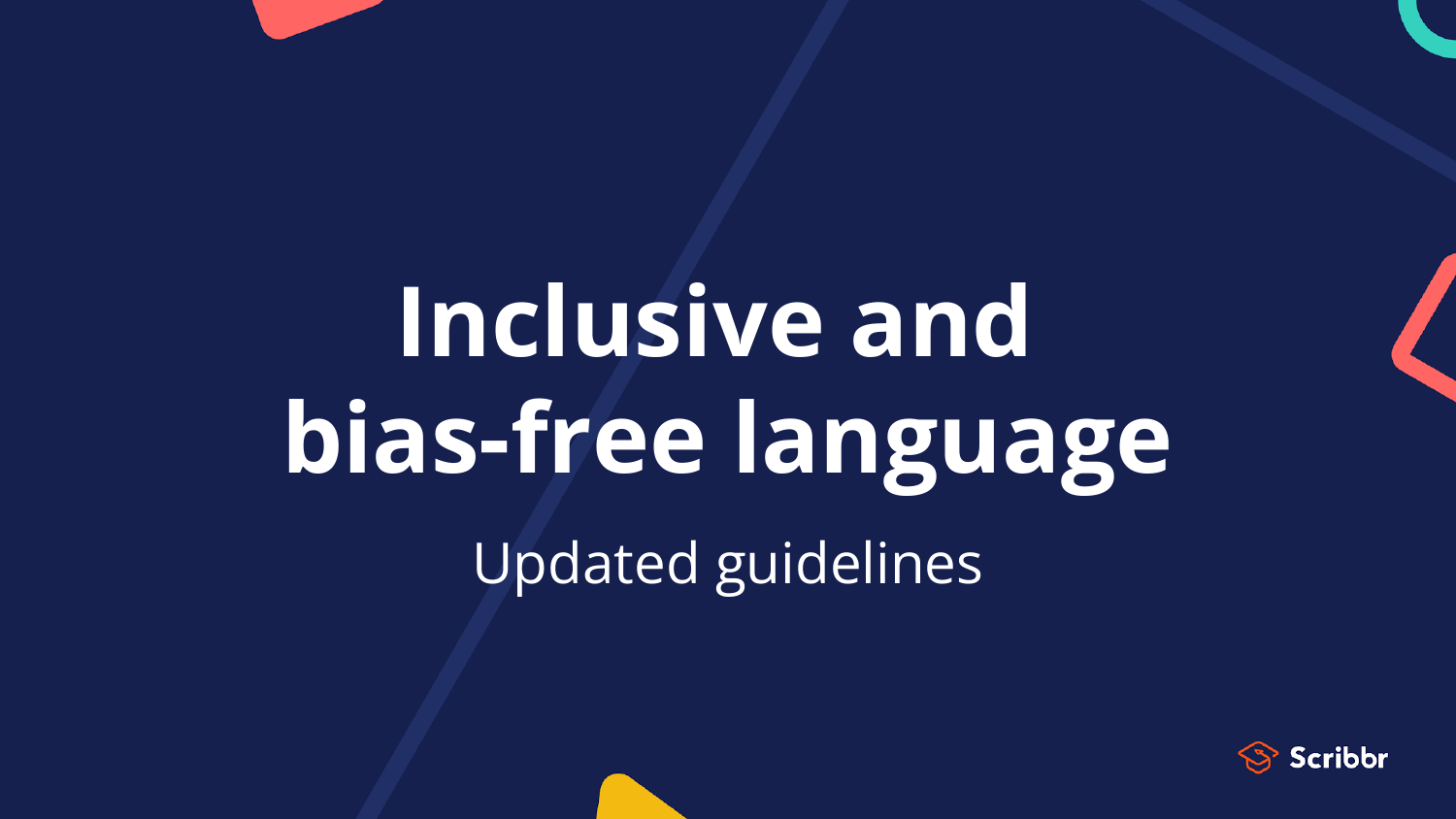

# Inclusive and bias-free language
Updated guidelines